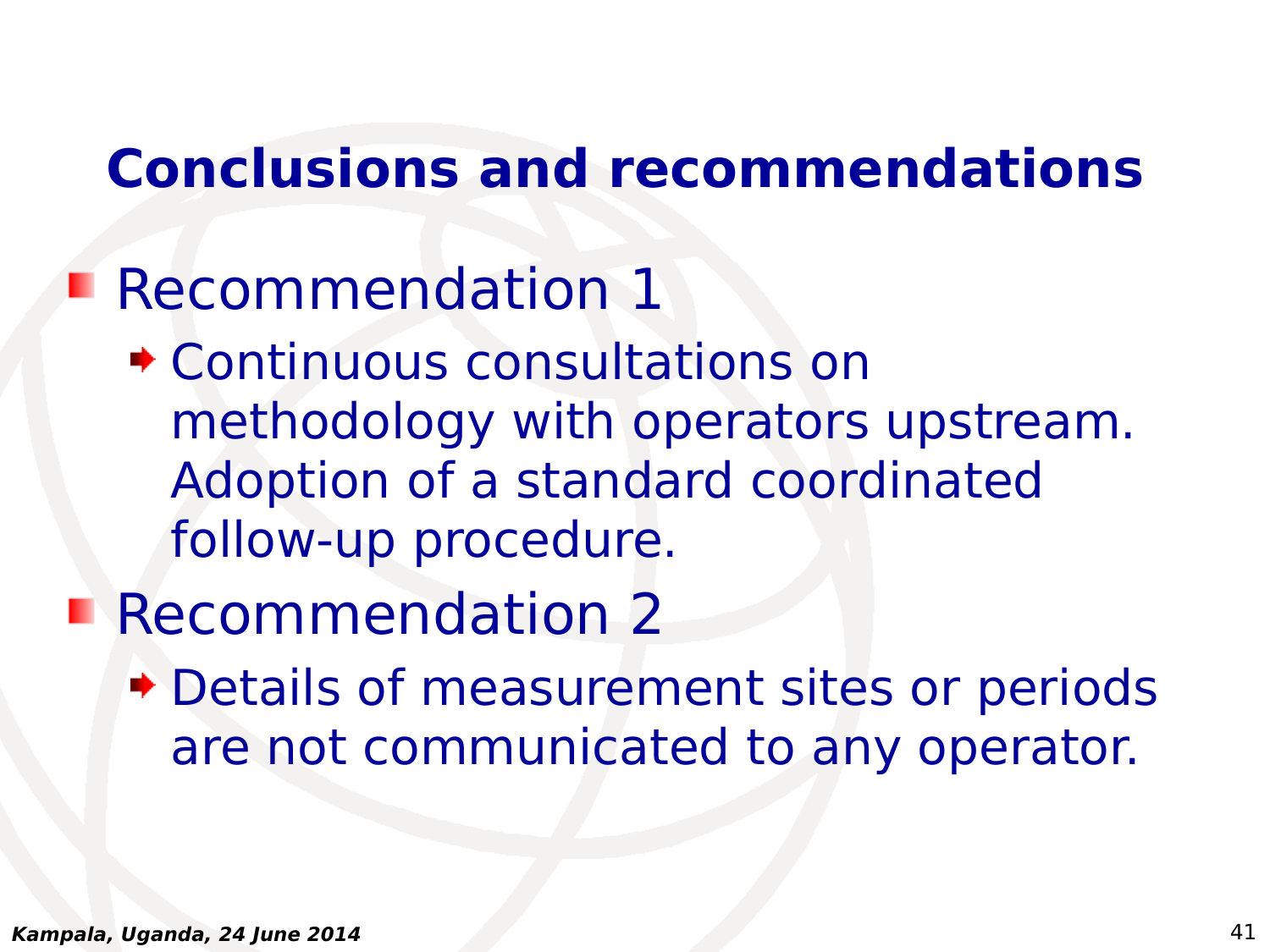

# Conclusions and recommendations
Recommendation 1
Continuous consultations on methodology with operators upstream. Adoption of a standard coordinated follow-up procedure.
Recommendation 2
Details of measurement sites or periods are not communicated to any operator.

41
Kampala, Uganda, 24 June 2014